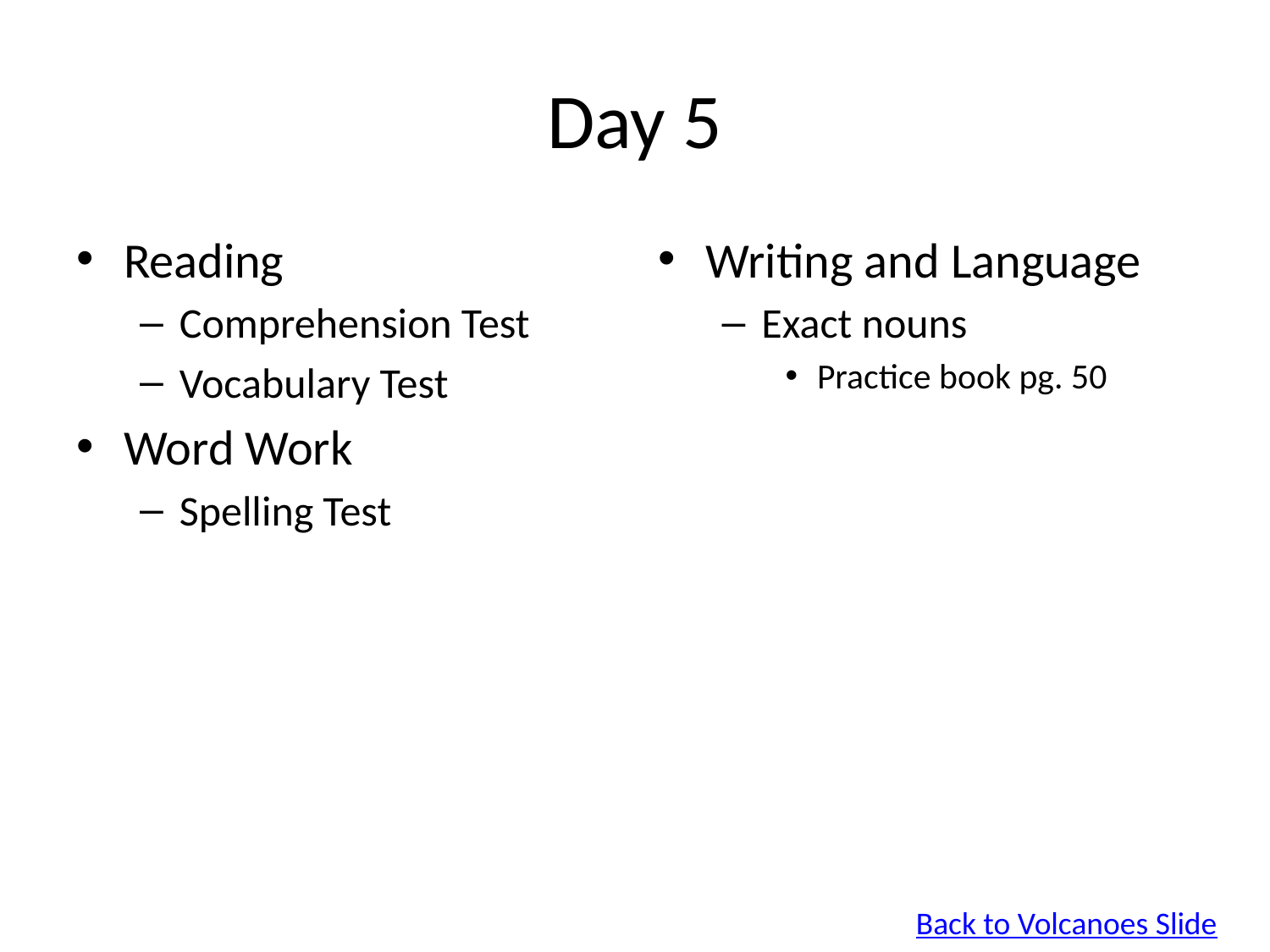

# Day 5
Reading
Comprehension Test
Vocabulary Test
Word Work
Spelling Test
Writing and Language
Exact nouns
Practice book pg. 50
Back to Volcanoes Slide